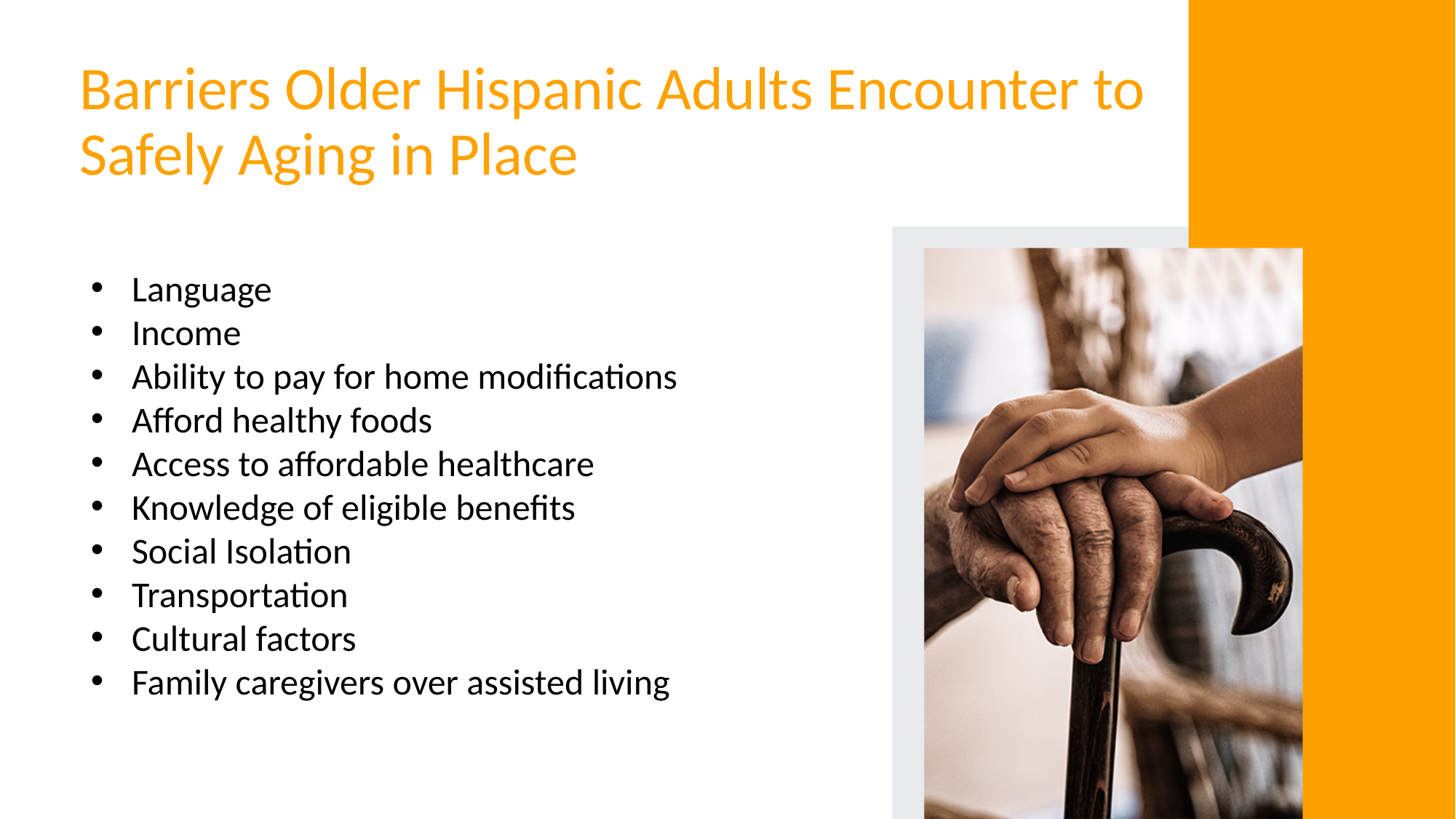

Barriers Older Hispanic Adults Encounter to
Safely Aging in Place
Language
Income
Ability to pay for home modifications
Afford healthy foods
Access to affordable healthcare
Knowledge of eligible benefits
Social Isolation
Transportation
Cultural factors
Family caregivers over assisted living